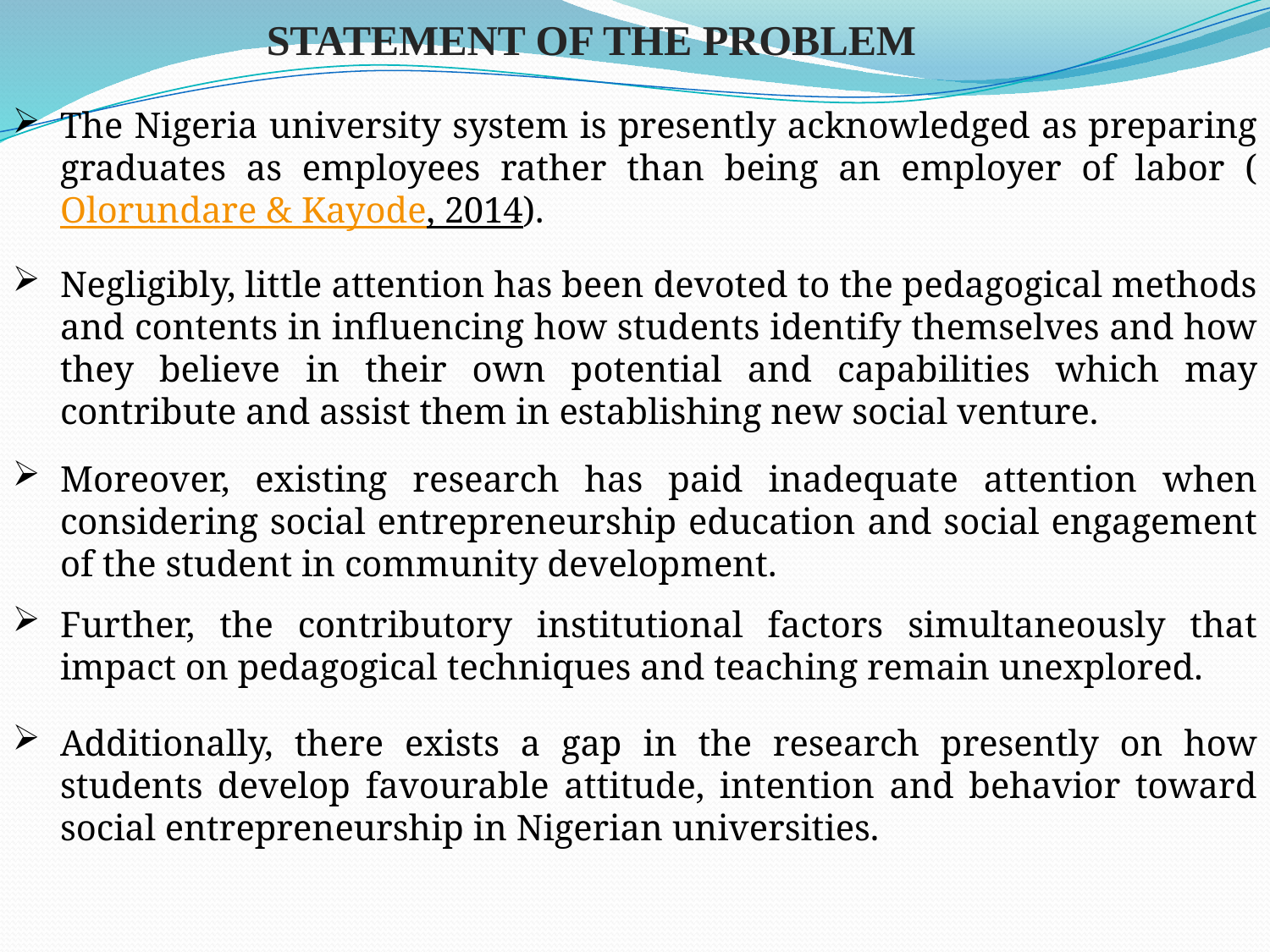

STATEMENT OF THE PROBLEM

The Nigeria university system is presently acknowledged as preparing graduates as employees rather than being an employer of labor (Olorundare & Kayode, 2014).

Negligibly, little attention has been devoted to the pedagogical methods and contents in influencing how students identify themselves and how they believe in their own potential and capabilities which may contribute and assist them in establishing new social venture.

Moreover, existing research has paid inadequate attention when considering social entrepreneurship education and social engagement of the student in community development.

Further, the contributory institutional factors simultaneously that impact on pedagogical techniques and teaching remain unexplored.

Additionally, there exists a gap in the research presently on how students develop favourable attitude, intention and behavior toward social entrepreneurship in Nigerian universities.